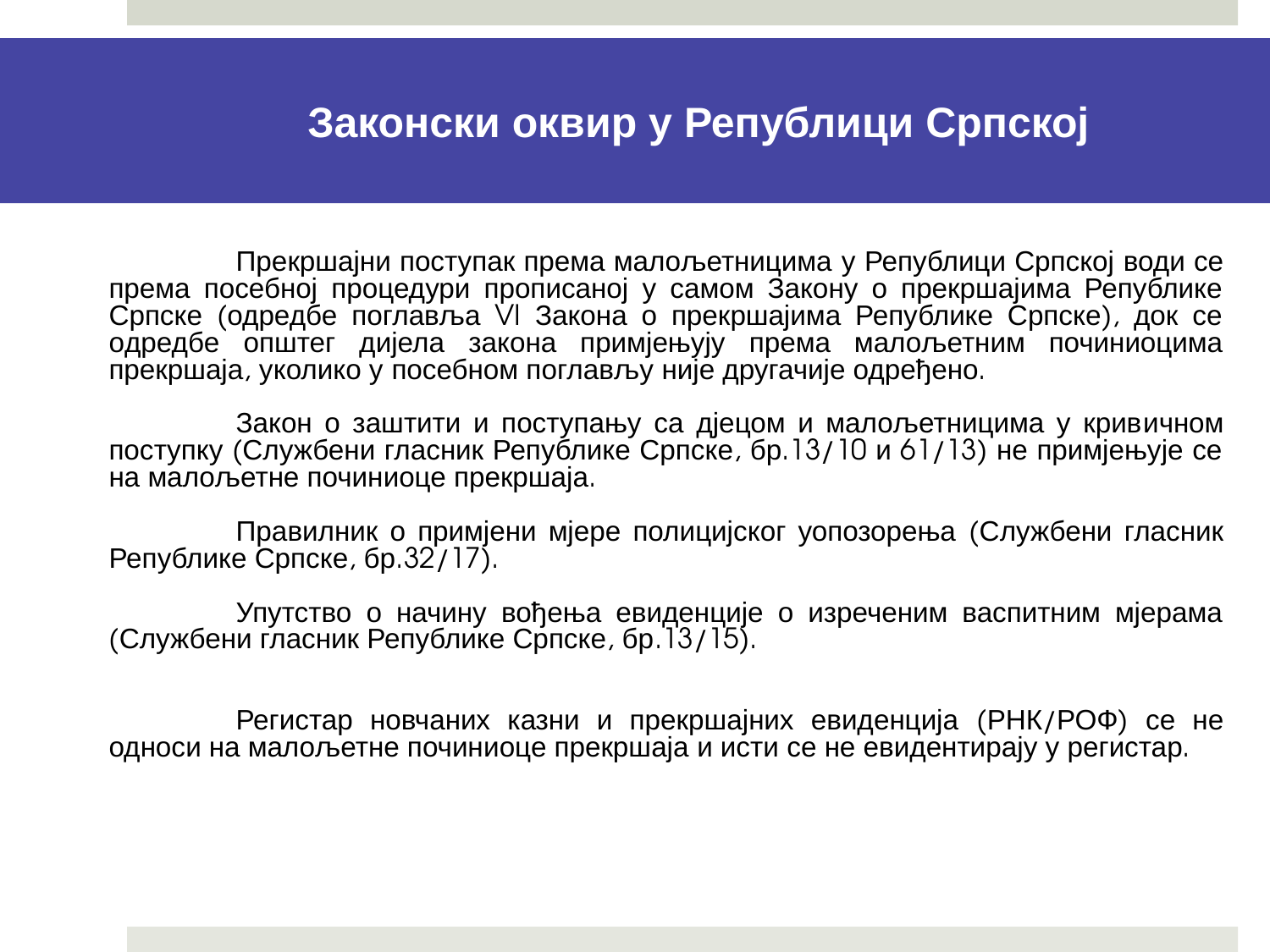

Законски оквир у Републици Српској
		Прекршајни поступак према малољетницима у Републици Српској води се према посебној процедури прописаној у самом Закону о прекршајима Републике Српске (одредбе поглавља VI Закона о прекршајима Републике Српске), док се одредбе општег дијела закона примјењују према малољетним починиоцима прекршаја, уколико у посебном поглављу није другачије одређено.

		Закон о заштити и поступању са дјецом и малољетницима у кривичном поступку (Службени гласник Републике Српске, бр.13/10 и 61/13) не примјењује се на малољетне починиоце прекршаја.

		Правилник о примјени мјере полицијског уопозорења (Службени гласник Републике Српске, бр.32/17).

		Упутство о начину вођења евиденције о изреченим васпитним мјерама (Службени гласник Републике Српске, бр.13/15).

		Регистар новчаних казни и прекршајних евиденција (РНК/РОФ) се не односи на малољетне починиоце прекршаја и исти се не евидентирају у регистар.